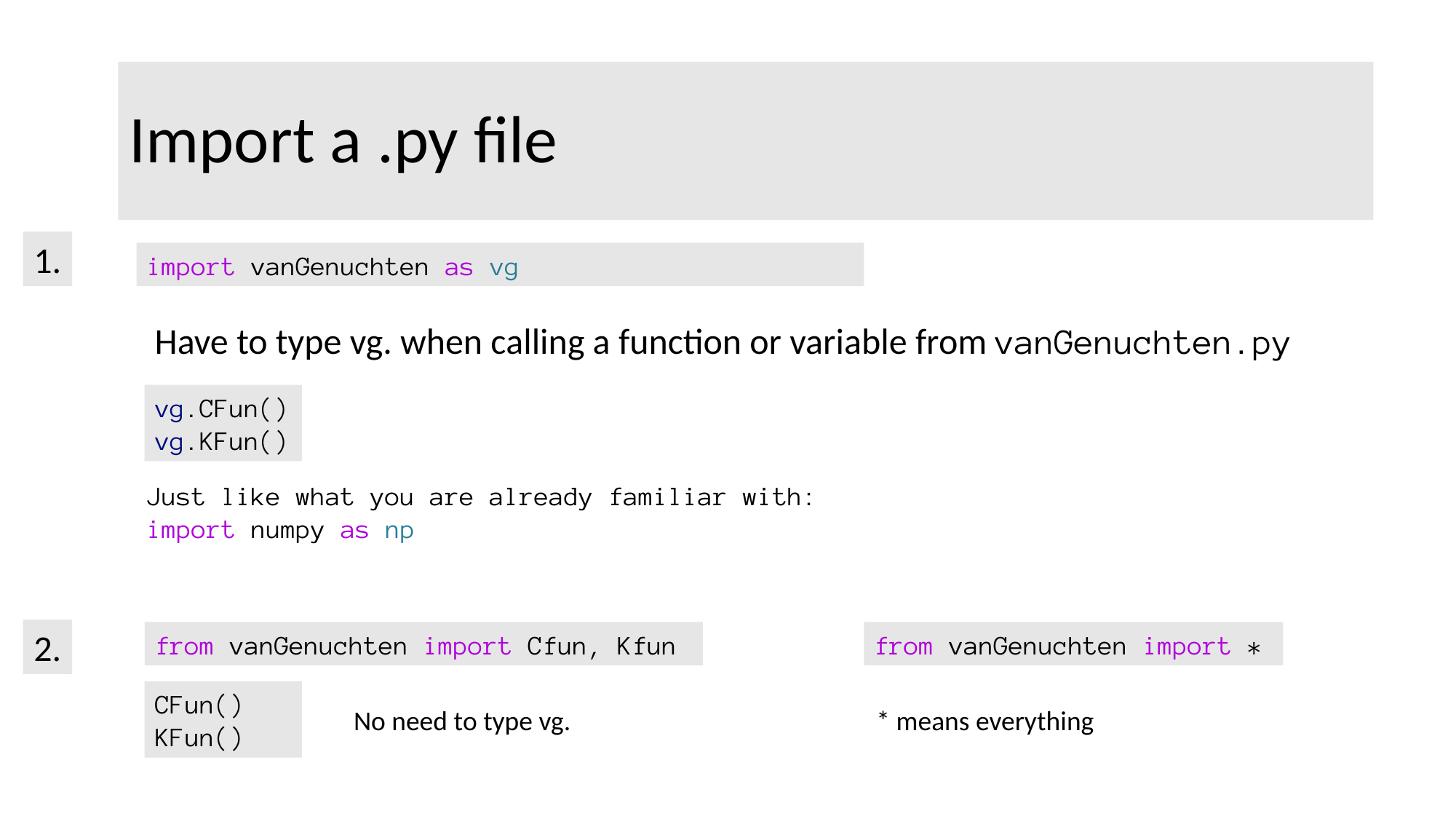

Import a .py file
1.
import vanGenuchten as vg
Have to type vg. when calling a function or variable from vanGenuchten.py
vg.CFun()
vg.KFun()
Just like what you are already familiar with:
import numpy as np
2.
from vanGenuchten import Cfun, Kfun
from vanGenuchten import *
CFun()
KFun()
No need to type vg.
* means everything